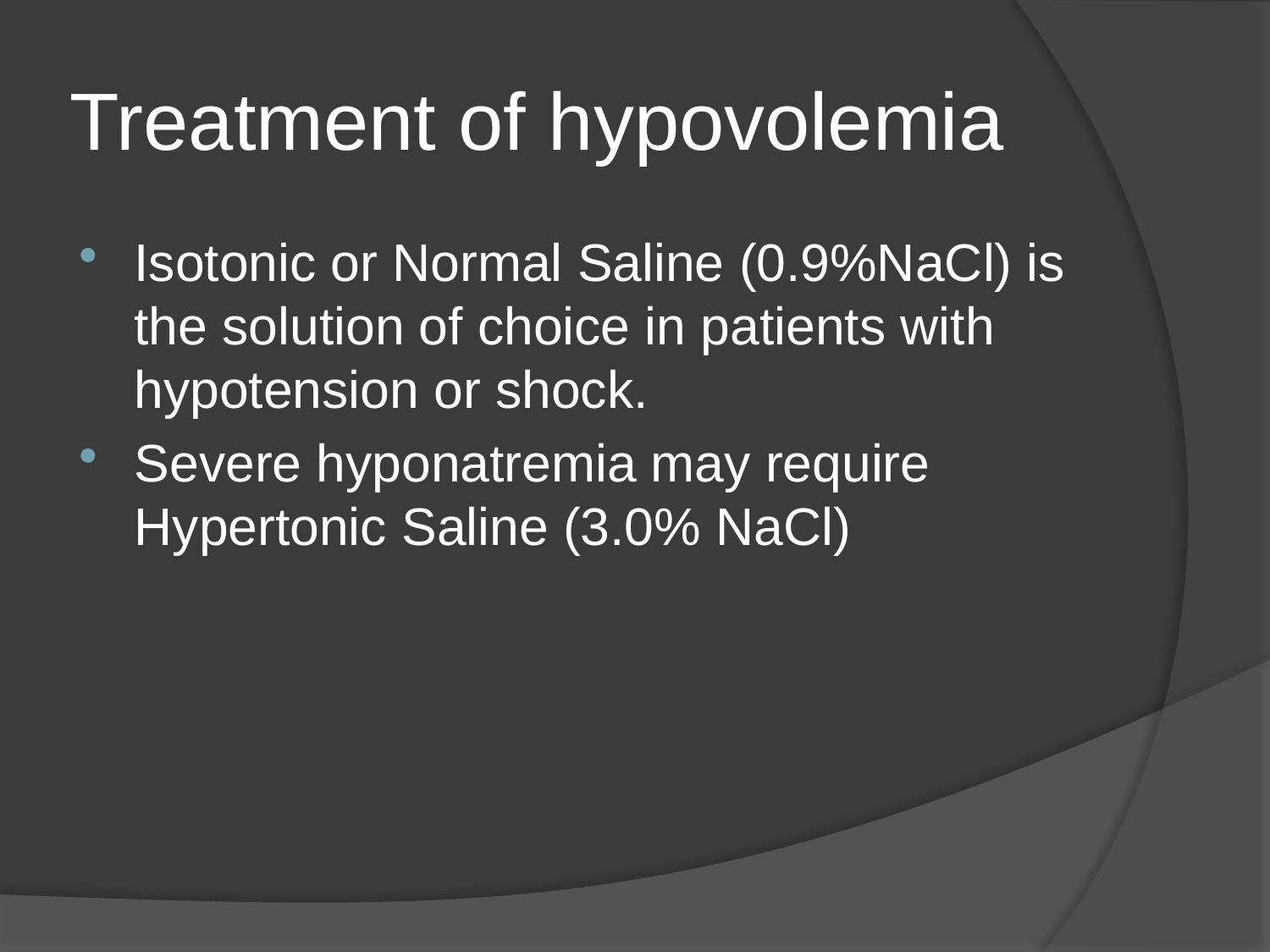

# Treatment of hypovolemia
Isotonic or Normal Saline (0.9%NaCl) is the solution of choice in patients with hypotension or shock.
Severe hyponatremia may require Hypertonic Saline (3.0% NaCl)